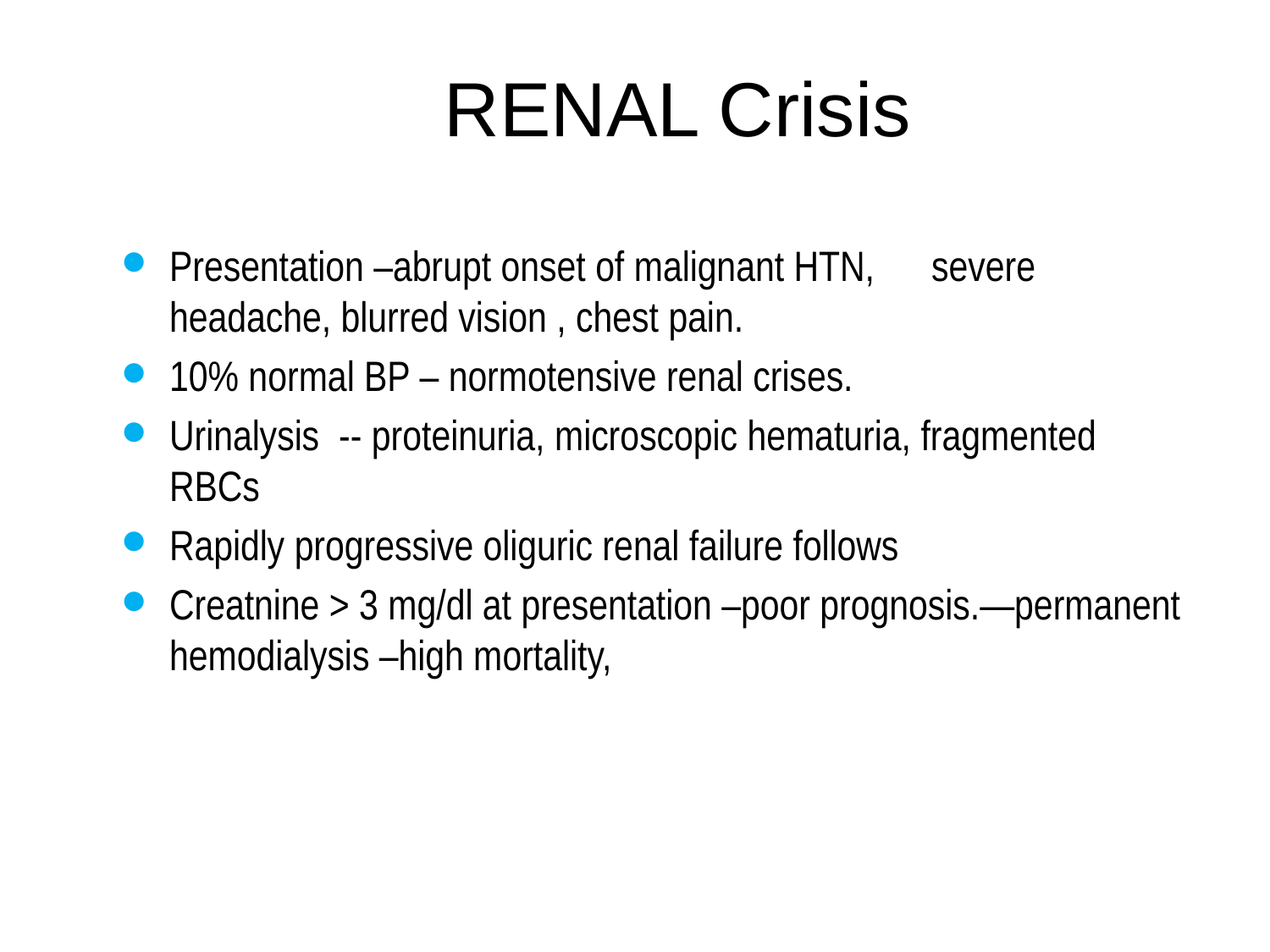

# RENAL Crisis
Presentation –abrupt onset of malignant HTN,	severe headache, blurred vision , chest pain.
10% normal BP – normotensive renal crises.
Urinalysis  -- proteinuria, microscopic hematuria, fragmented RBCs
Rapidly progressive oliguric renal failure follows
Creatnine > 3 mg/dl at presentation –poor prognosis.—permanent hemodialysis –high mortality,